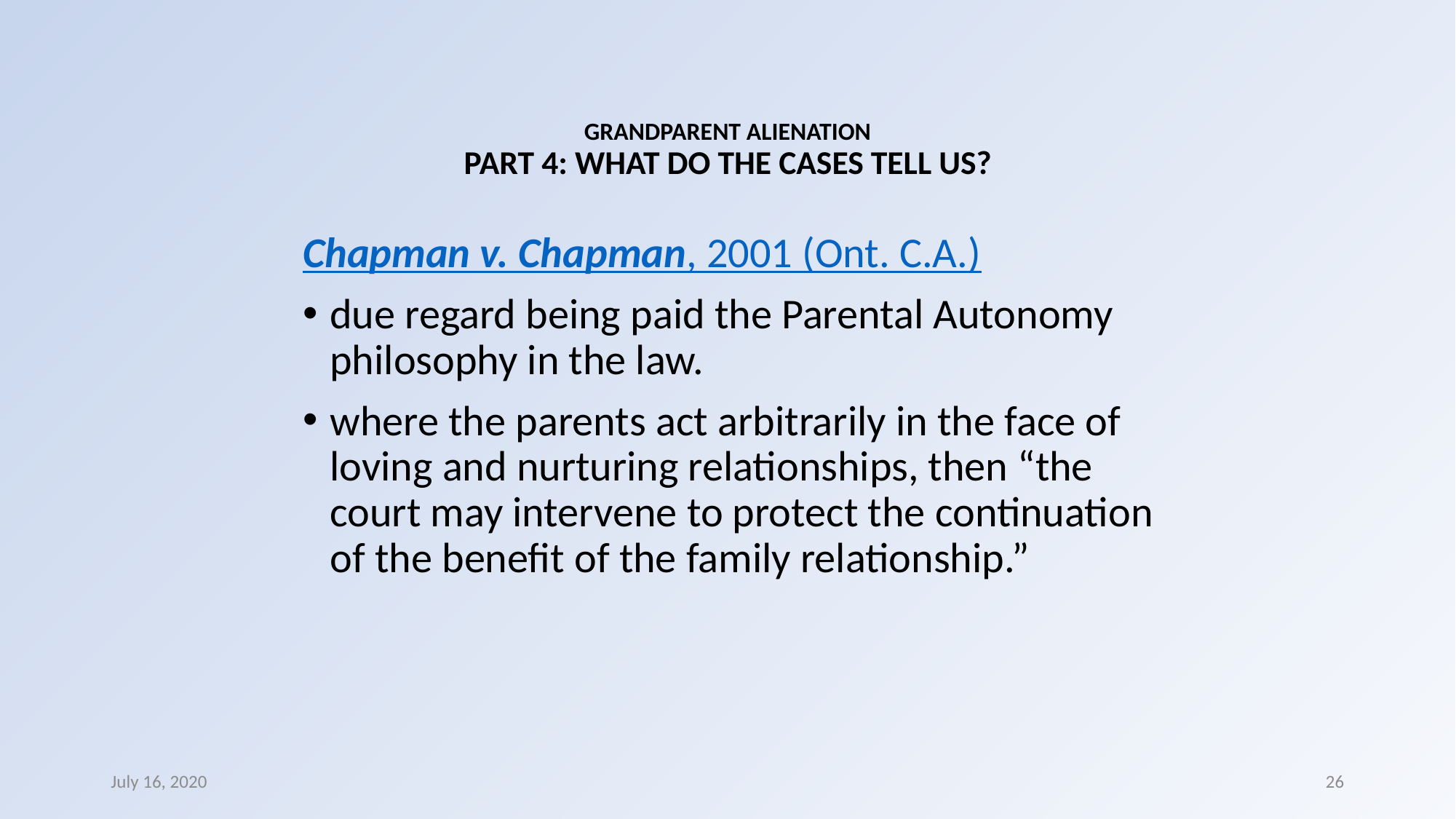

# GRANDPARENT ALIENATION PART 4: WHAT DO THE CASES TELL US?
Chapman v. Chapman, 2001 (Ont. C.A.)
due regard being paid the Parental Autonomy philosophy in the law.
where the parents act arbitrarily in the face of loving and nurturing relationships, then “the court may intervene to protect the continuation of the benefit of the family relationship.”

July 16, 2020
26